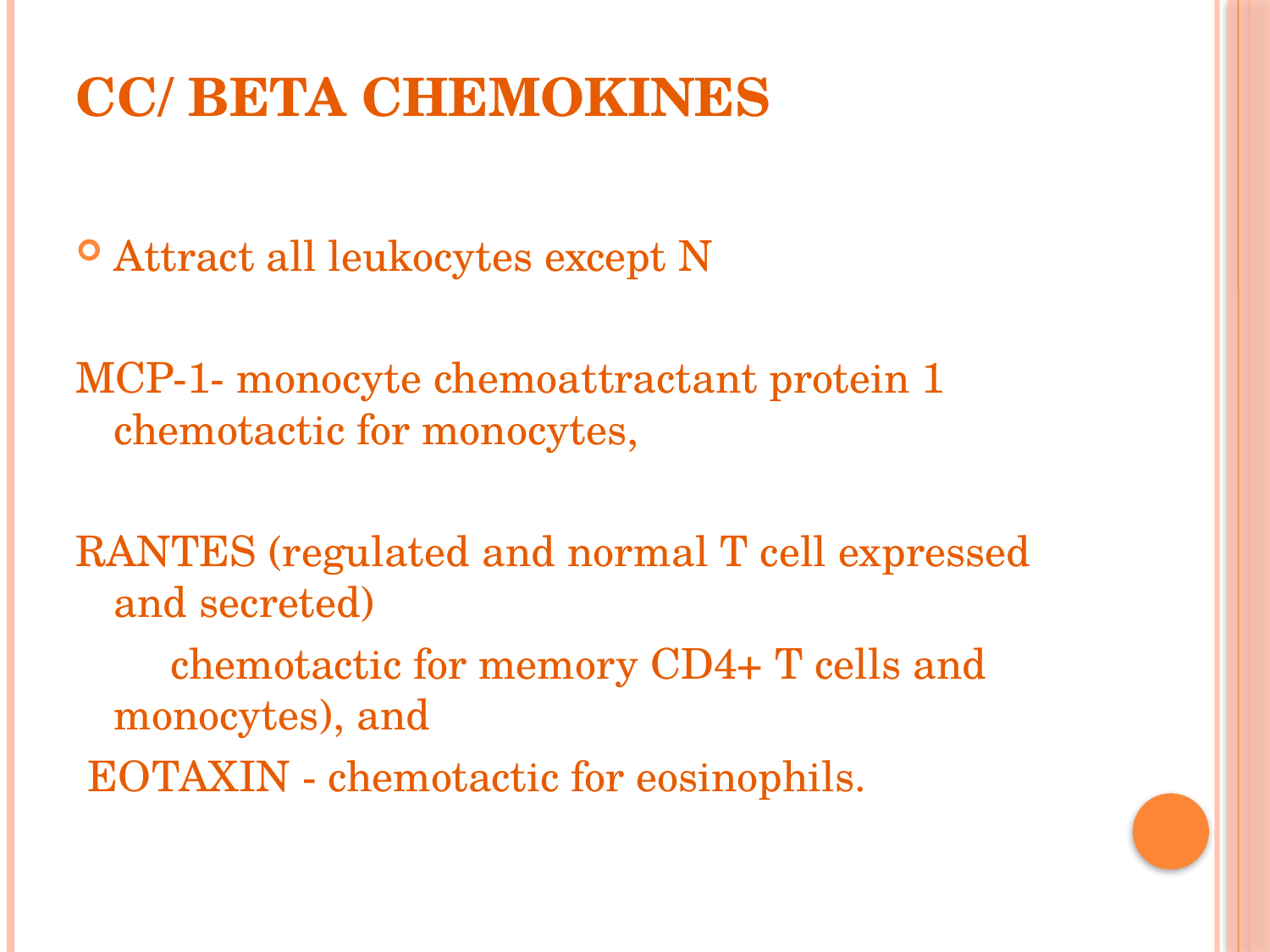

# CC/ Beta chemokines
Attract all leukocytes except N

MCP-1- monocyte chemoattractant protein 1 chemotactic for monocytes,

RANTES (regulated and normal T cell expressed and secreted)
        chemotactic for memory CD4+ T cells and monocytes), and
 EOTAXIN - chemotactic for eosinophils.